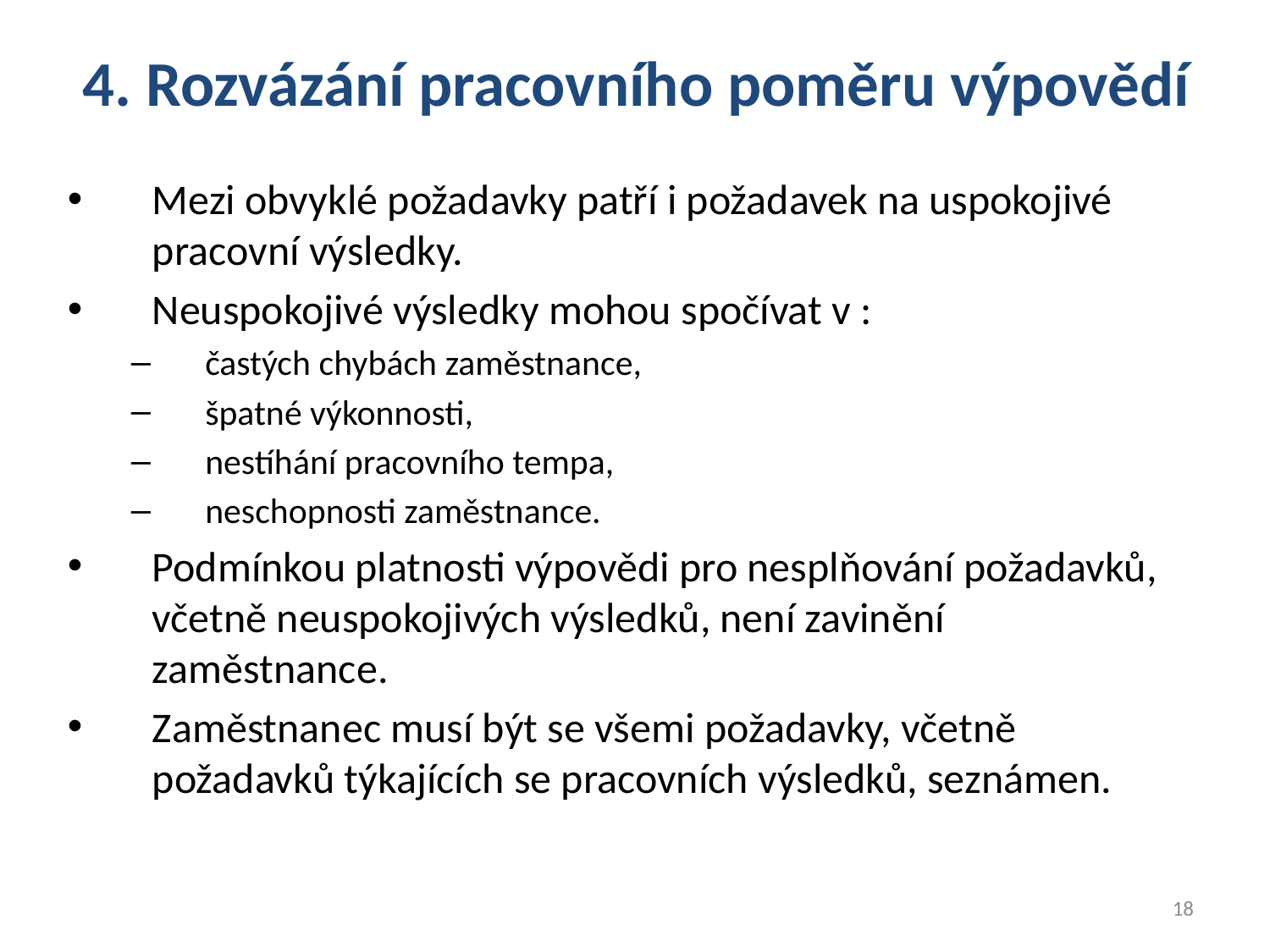

4. Rozvázání pracovního poměru výpovědí

Mezi obvyklé požadavky patří i požadavek na uspokojivé pracovní výsledky.
Neuspokojivé výsledky mohou spočívat v :
častých chybách zaměstnance,
špatné výkonnosti,
nestíhání pracovního tempa,
neschopnosti zaměstnance.
Podmínkou platnosti výpovědi pro nesplňování požadavků, včetně neuspokojivých výsledků, není zavinění zaměstnance.
Zaměstnanec musí být se všemi požadavky, včetně požadavků týkajících se pracovních výsledků, seznámen.

18